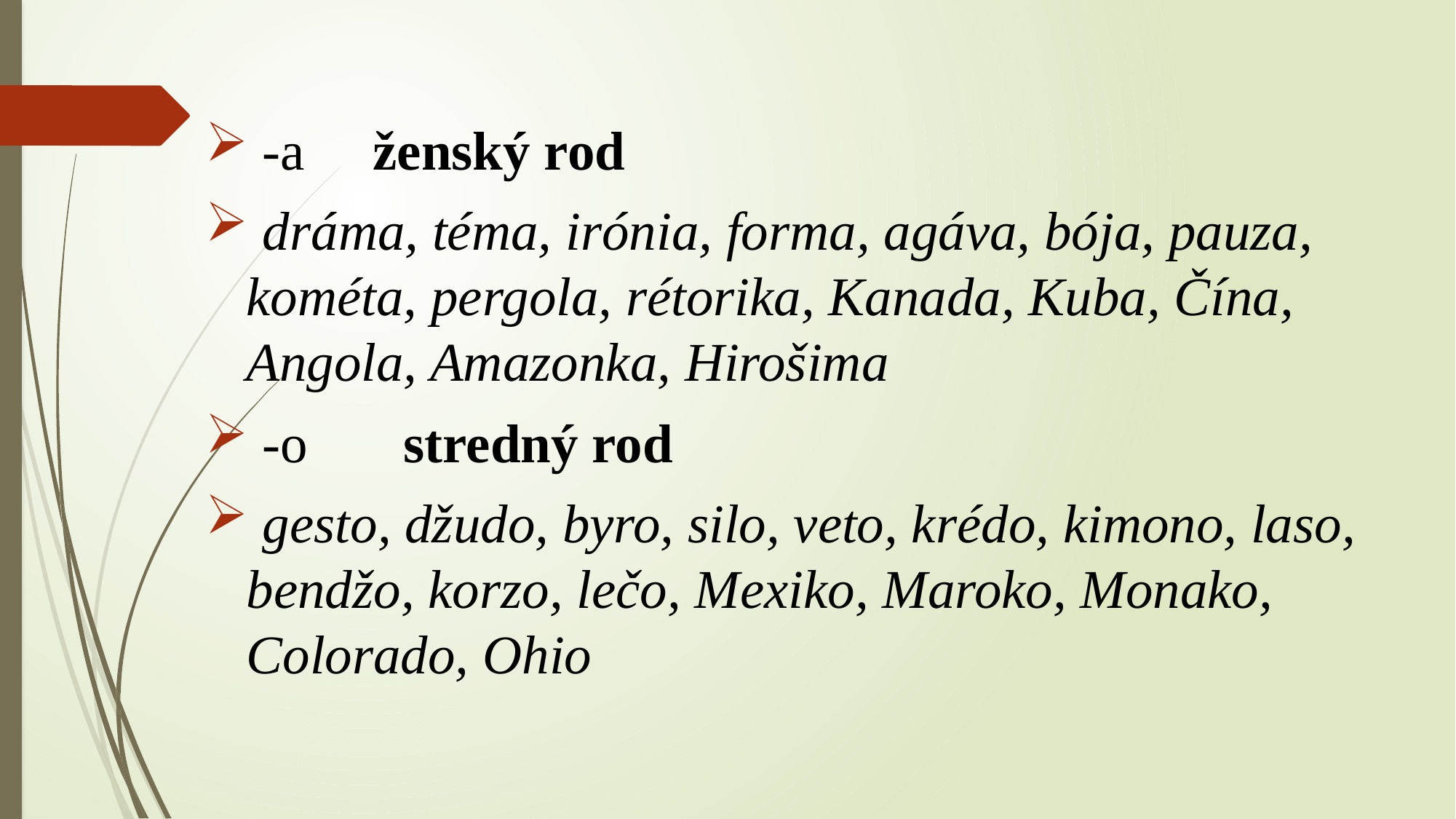

-a     ženský rod
 dráma, téma, irónia, forma, agáva, bója, pauza, kométa, pergola, rétorika, Kanada, Kuba, Čína, Angola, Amazonka, Hirošima
 -o       stredný rod
 gesto, džudo, byro, silo, veto, krédo, kimono, laso, bendžo, korzo, lečo, Mexiko, Maroko, Monako, Colorado, Ohio